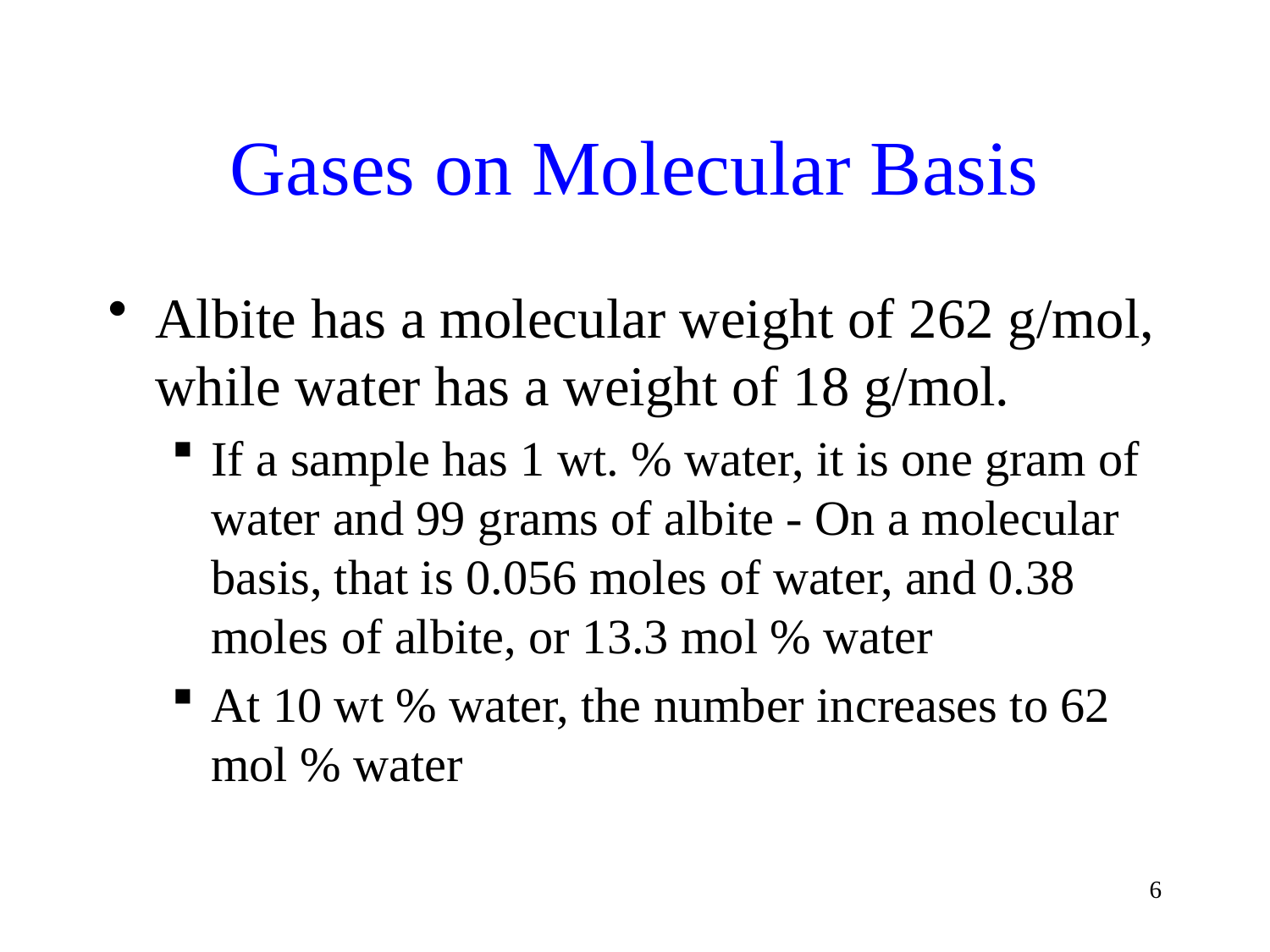

# Gases on Molecular Basis
Albite has a molecular weight of 262 g/mol, while water has a weight of 18 g/mol.
If a sample has 1 wt. % water, it is one gram of water and 99 grams of albite - On a molecular basis, that is 0.056 moles of water, and 0.38 moles of albite, or 13.3 mol % water
At 10 wt % water, the number increases to 62 mol % water
6